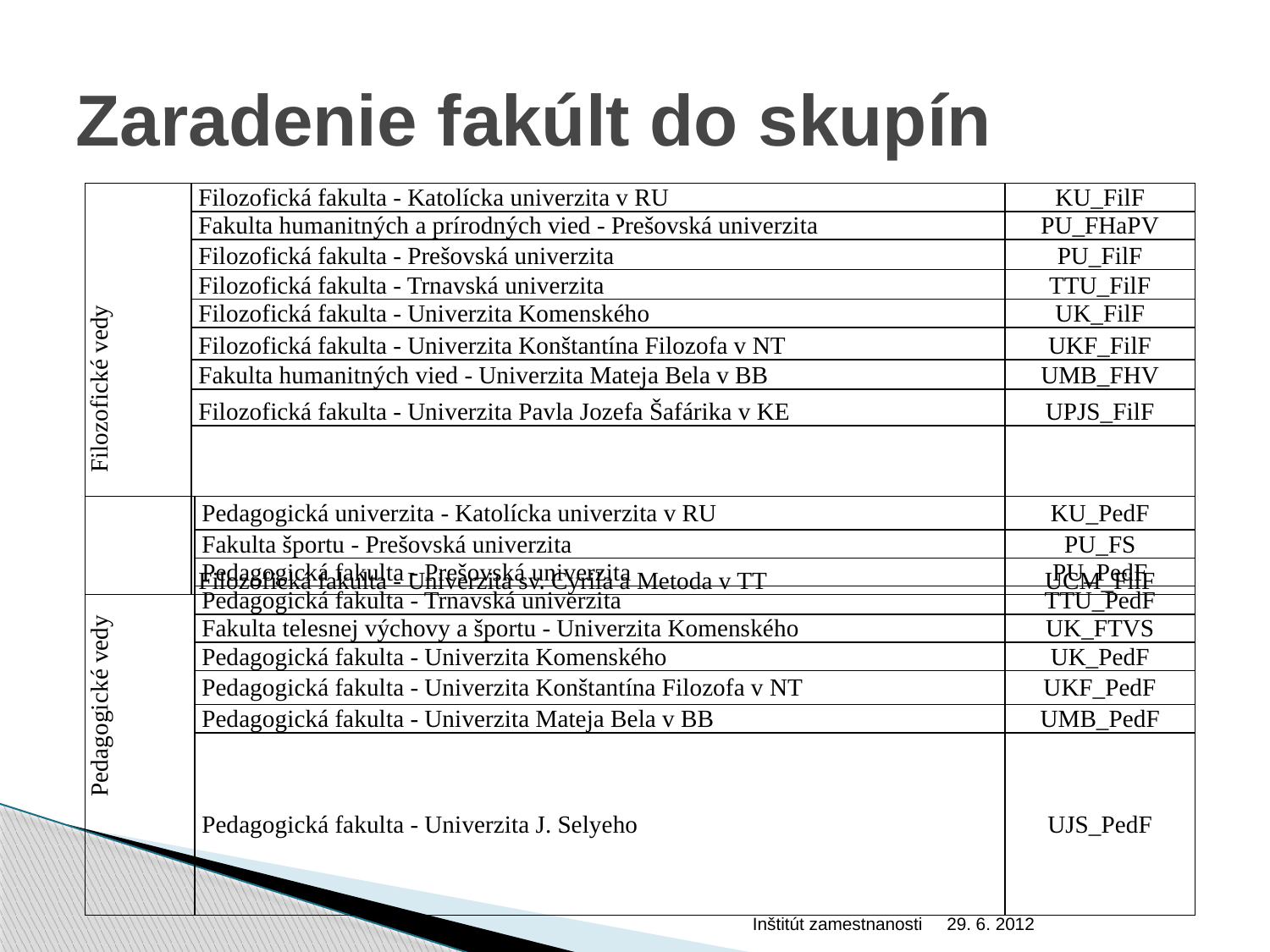

# Zaradenie fakúlt do skupín
| Filozofické vedy | Filozofická fakulta - Katolícka univerzita v RU | KU\_FilF |
| --- | --- | --- |
|  | Fakulta humanitných a prírodných vied - Prešovská univerzita | PU\_FHaPV |
|  | Filozofická fakulta - Prešovská univerzita | PU\_FilF |
|  | Filozofická fakulta - Trnavská univerzita | TTU\_FilF |
|  | Filozofická fakulta - Univerzita Komenského | UK\_FilF |
|  | Filozofická fakulta - Univerzita Konštantína Filozofa v NT | UKF\_FilF |
|  | Fakulta humanitných vied - Univerzita Mateja Bela v BB | UMB\_FHV |
|  | Filozofická fakulta - Univerzita Pavla Jozefa Šafárika v KE | UPJS\_FilF |
|  | Filozofická fakulta - Univerzita sv. Cyrila a Metoda v TT | UCM\_FilF |
| Pedagogické vedy | Pedagogická univerzita - Katolícka univerzita v RU | KU\_PedF |
| --- | --- | --- |
|  | Fakulta športu - Prešovská univerzita | PU\_FS |
|  | Pedagogická fakulta - Prešovská univerzita | PU\_PedF |
|  | Pedagogická fakulta - Trnavská univerzita | TTU\_PedF |
|  | Fakulta telesnej výchovy a športu - Univerzita Komenského | UK\_FTVS |
|  | Pedagogická fakulta - Univerzita Komenského | UK\_PedF |
|  | Pedagogická fakulta - Univerzita Konštantína Filozofa v NT | UKF\_PedF |
|  | Pedagogická fakulta - Univerzita Mateja Bela v BB | UMB\_PedF |
|  | Pedagogická fakulta - Univerzita J. Selyeho | UJS\_PedF |
Inštitút zamestnanosti
29. 6. 2012